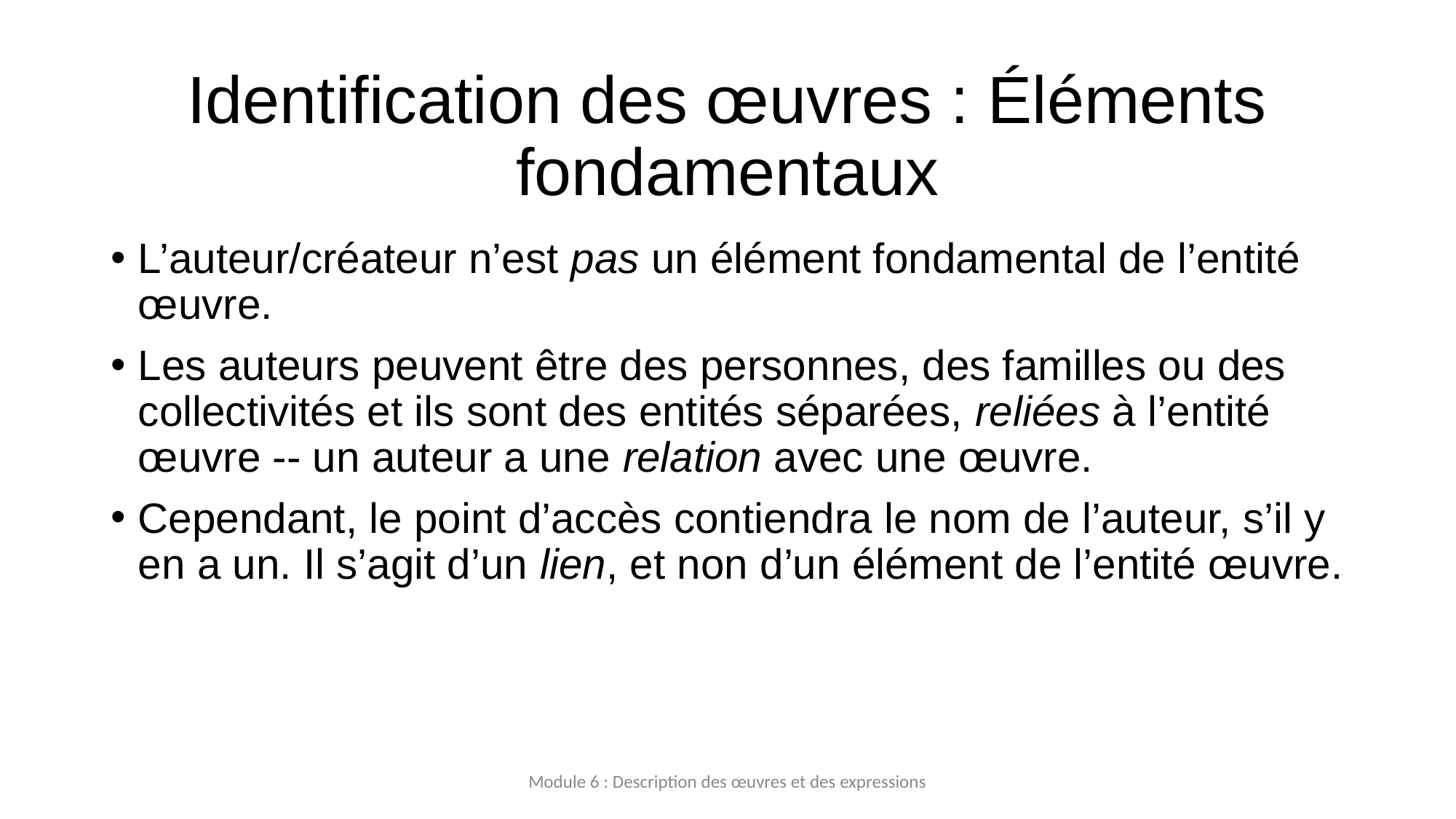

# Identification des œuvres : Éléments fondamentaux
L’auteur/créateur n’est pas un élément fondamental de l’entité œuvre.
Les auteurs peuvent être des personnes, des familles ou des collectivités et ils sont des entités séparées, reliées à l’entité œuvre ‐‐ un auteur a une relation avec une œuvre.
Cependant, le point d’accès contiendra le nom de l’auteur, s’il y en a un. Il s’agit d’un lien, et non d’un élément de l’entité œuvre.
Module 6 : Description des œuvres et des expressions